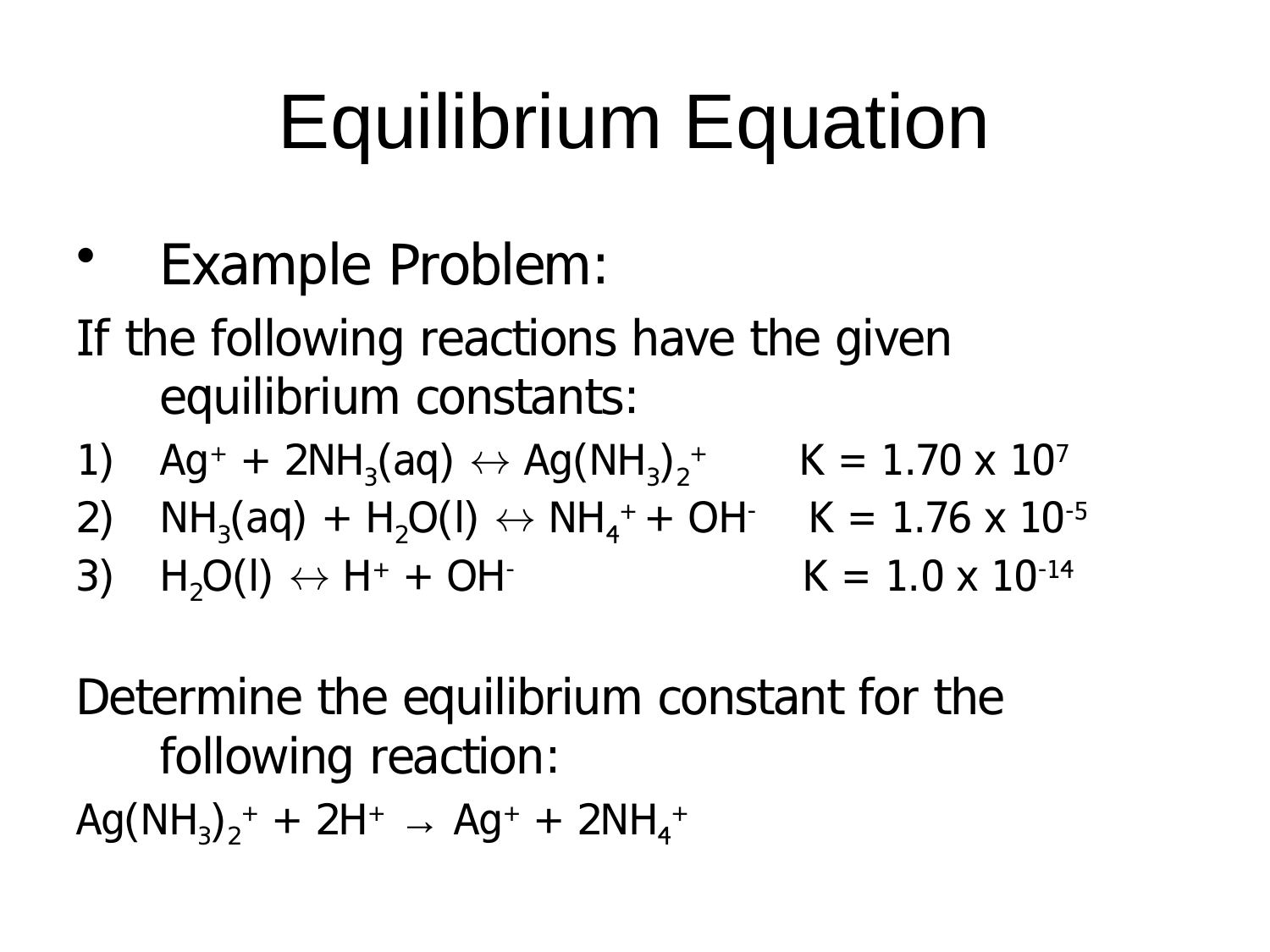

Equilibrium Equation
Example Problem:
If the following reactions have the given equilibrium constants:
Ag+ + 2NH3(aq) ↔ Ag(NH3)2+       K = 1.70 x 107
NH3(aq) + H2O(l) ↔ NH4+ + OH-    K = 1.76 x 10-5
H2O(l) ↔ H+ + OH-                      K = 1.0 x 10-14

Determine the equilibrium constant for the following reaction:
Ag(NH3)2+ + 2H+ → Ag+ + 2NH4+